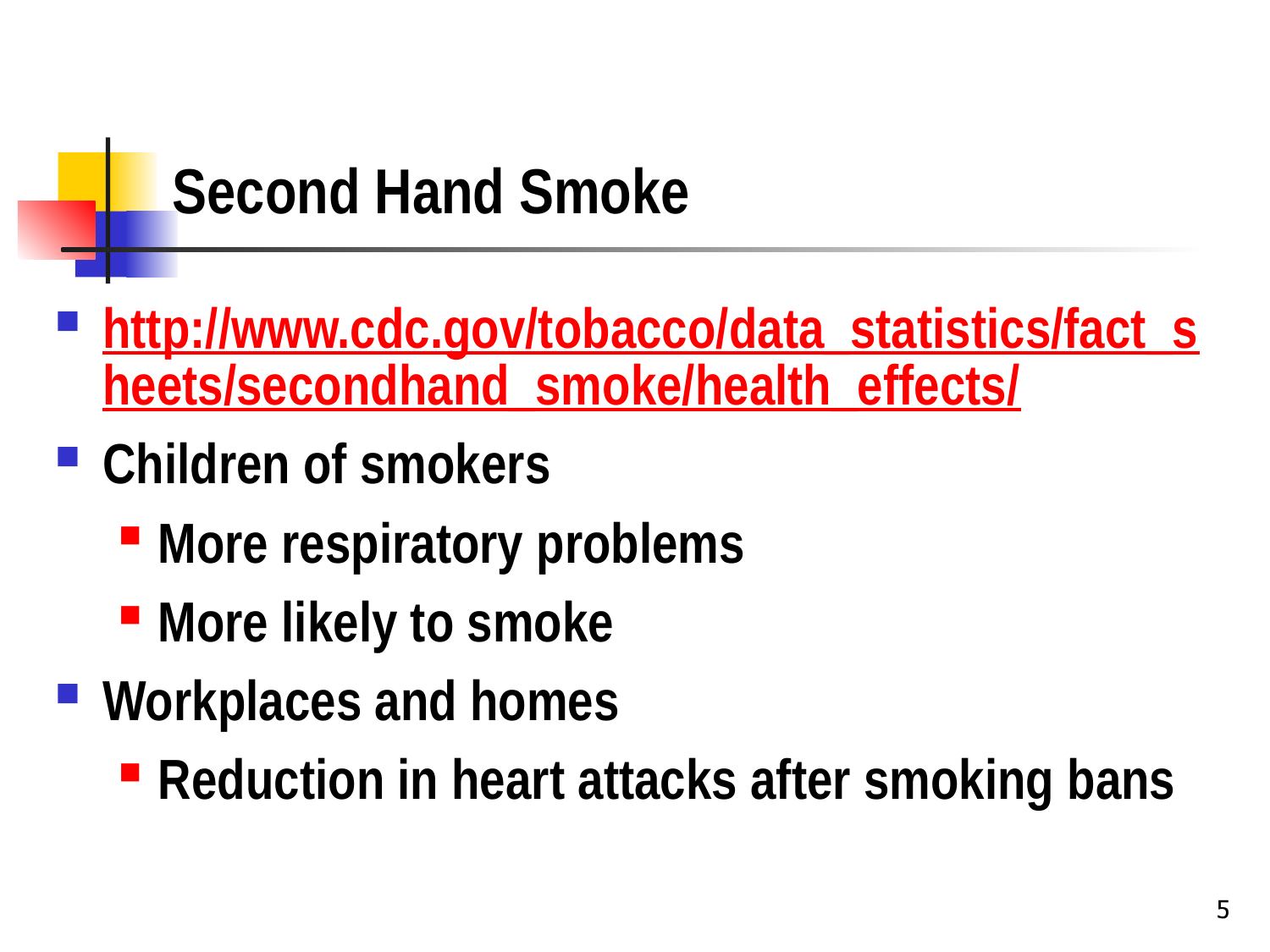

# Second Hand Smoke
http://www.cdc.gov/tobacco/data_statistics/fact_sheets/secondhand_smoke/health_effects/
Children of smokers
More respiratory problems
More likely to smoke
Workplaces and homes
Reduction in heart attacks after smoking bans
5